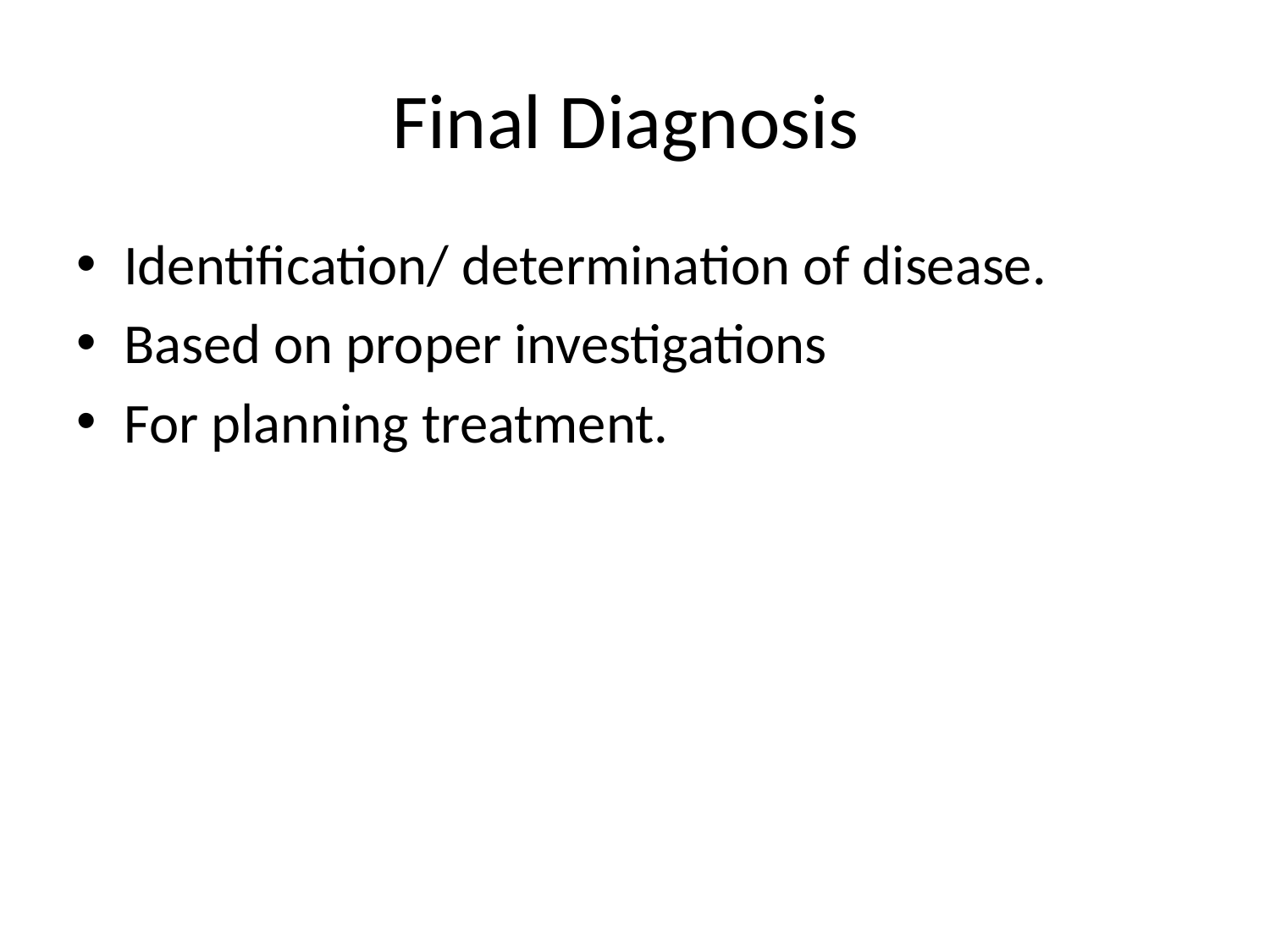

# Final Diagnosis
Identification/ determination of disease.
Based on proper investigations
For planning treatment.